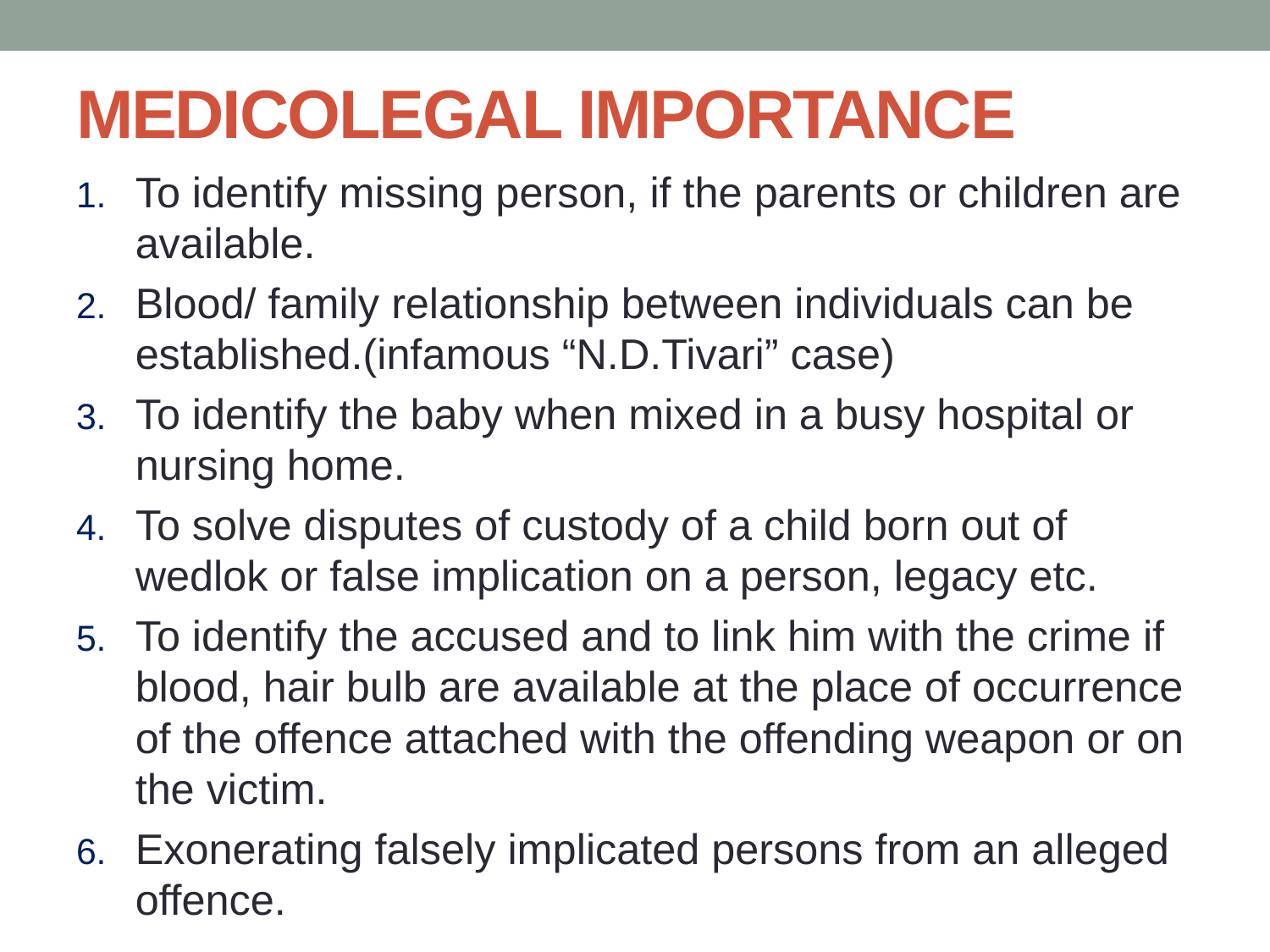

# MEDICOLEGAL IMPORTANCE
To identify missing person, if the parents or children are available.
Blood/ family relationship between individuals can be established.(infamous “N.D.Tivari” case)
To identify the baby when mixed in a busy hospital or nursing home.
To solve disputes of custody of a child born out of wedlok or false implication on a person, legacy etc.
To identify the accused and to link him with the crime if blood, hair bulb are available at the place of occurrence of the offence attached with the offending weapon or on the victim.
Exonerating falsely implicated persons from an alleged offence.